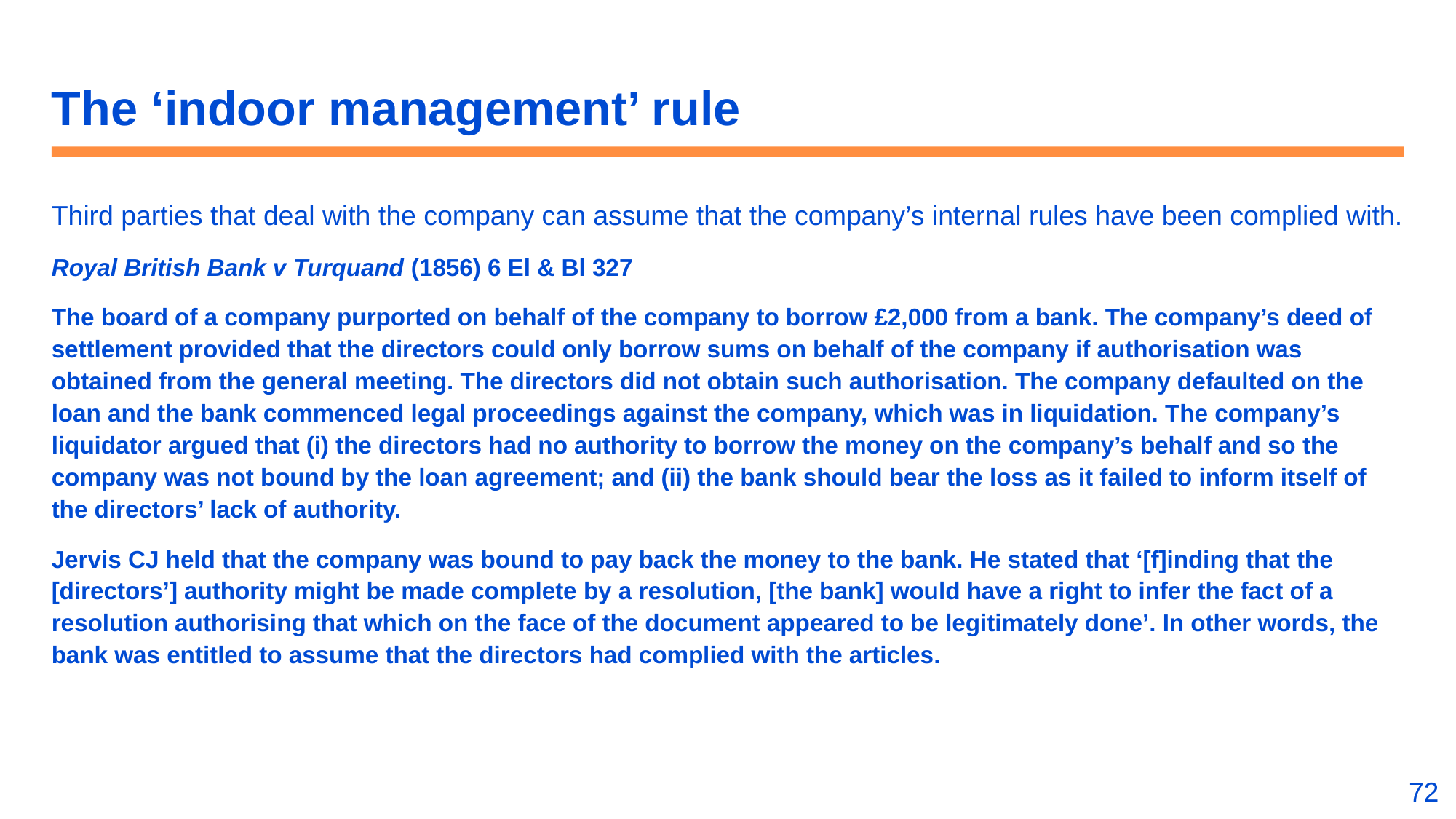

# The ‘indoor management’ rule
Third parties that deal with the company can assume that the company’s internal rules have been complied with.
Royal British Bank v Turquand (1856) 6 El & Bl 327
The board of a company purported on behalf of the company to borrow £2,000 from a bank. The company’s deed of settlement provided that the directors could only borrow sums on behalf of the company if authorisation was obtained from the general meeting. The directors did not obtain such authorisation. The company defaulted on the loan and the bank commenced legal proceedings against the company, which was in liquidation. The company’s liquidator argued that (i) the directors had no authority to borrow the money on the company’s behalf and so the company was not bound by the loan agreement; and (ii) the bank should bear the loss as it failed to inform itself of the directors’ lack of authority.
Jervis CJ held that the company was bound to pay back the money to the bank. He stated that ‘[f]inding that the [directors’] authority might be made complete by a resolution, [the bank] would have a right to infer the fact of a resolution authorising that which on the face of the document appeared to be legitimately done’. In other words, the bank was entitled to assume that the directors had complied with the articles.